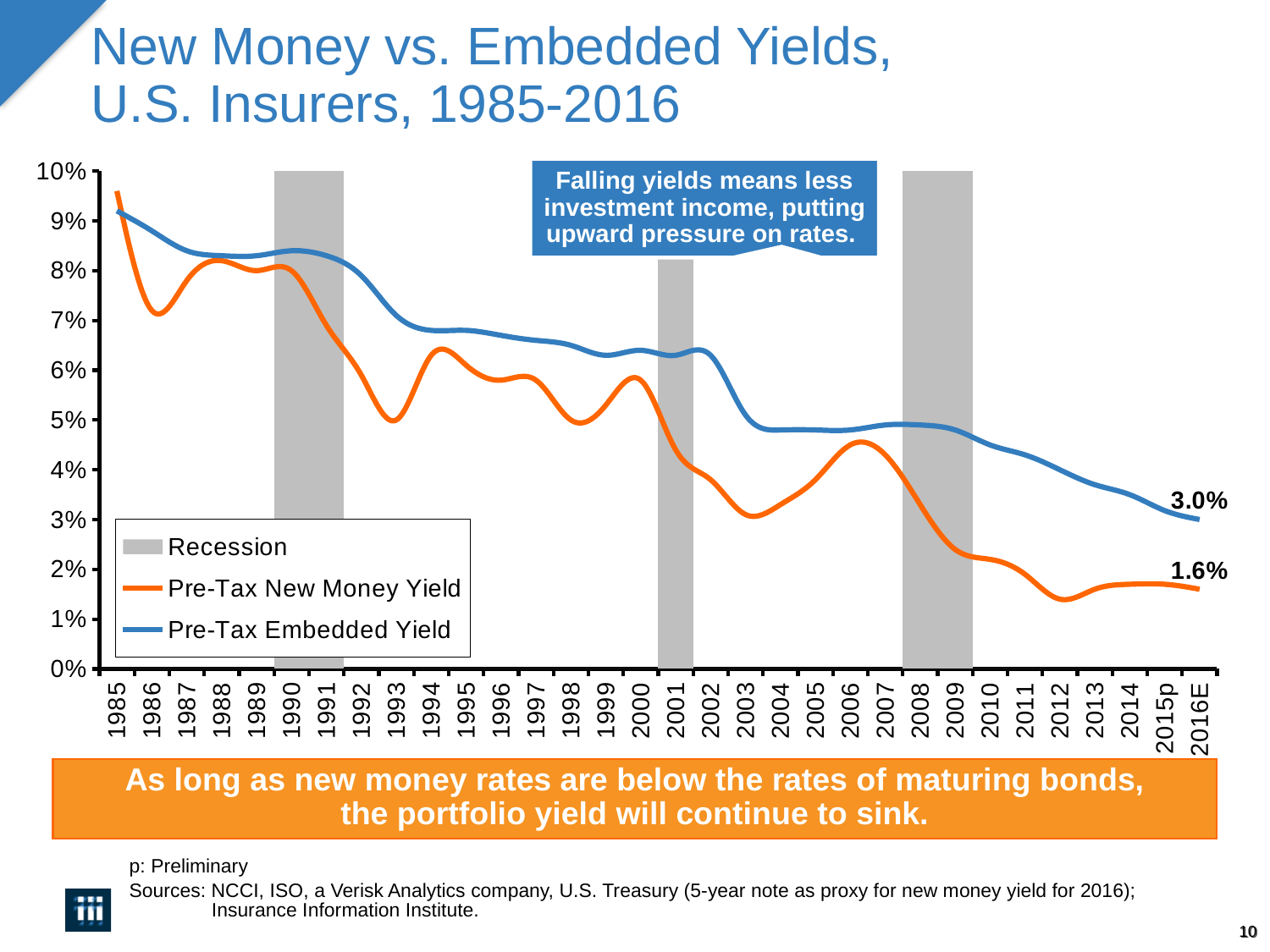

10
New Money vs. Embedded Yields,
U.S. Insurers, 1985-2016

### Chart

| Category | Recession | Pre-Tax New Money Yield | Pre-Tax Embedded Yield |
|---|---|---|---|
| 1985 | 0.0 | 0.096 | 0.092 |
| 1986 | 0.0 | 0.072 | 0.088 |
| 1987 | 0.0 | 0.078 | 0.084 |
| 1988 | 0.0 | 0.082 | 0.083 |
| 1989 | 0.0 | 0.08 | 0.083 |
| 1990 | 1.0 | 0.08 | 0.084 |
| 1991 | 1.0 | 0.069 | 0.083 |
| 1992 | 0.0 | 0.059 | 0.079 |
| 1993 | 0.0 | 0.05 | 0.071 |
| 1994 | 0.0 | 0.063 | 0.068 |
| 1995 | 0.0 | 0.061 | 0.068 |
| 1996 | 0.0 | 0.058 | 0.067 |
| 1997 | 0.0 | 0.058 | 0.066 |
| 1998 | 0.0 | 0.05 | 0.065 |
| 1999 | 0.0 | 0.053 | 0.063 |
| 2000 | 0.0 | 0.058 | 0.064 |
| 2001 | 1.0 | 0.044 | 0.063 |
| 2002 | 0.0 | 0.038 | 0.063 |
| 2003 | 0.0 | 0.031 | 0.051 |
| 2004 | 0.0 | 0.033 | 0.048 |
| 2005 | 0.0 | 0.038 | 0.048 |
| 2006 | 0.0 | 0.045 | 0.048 |
| 2007 | 0.0 | 0.043 | 0.049 |
| 2008 | 1.0 | 0.033 | 0.049 |
| 2009 | 1.0 | 0.024 | 0.048 |
| 2010 | 0.0 | 0.022 | 0.045 |
| 2011 | 0.0 | 0.019 | 0.043 |
| 2012 | 0.0 | 0.014 | 0.04 |
| 2013 | 0.0 | 0.016 | 0.037 |
| 2014 | 0.0 | 0.017 | 0.035 |
| 2015p | 0.0 | 0.017 | 0.0318 |
| 2016E | 0.0 | 0.016 | 0.03 |
Falling yields means less investment income, putting upward pressure on rates.
As long as new money rates are below the rates of maturing bonds,
the portfolio yield will continue to sink.
p: Preliminary
Sources: NCCI, ISO, a Verisk Analytics company, U.S. Treasury (5-year note as proxy for new money yield for 2016);
               Insurance Information Institute.
10
12/01/09 - 9pm
eSlide – P6466 – The Financial Crisis and the Future of the P/C